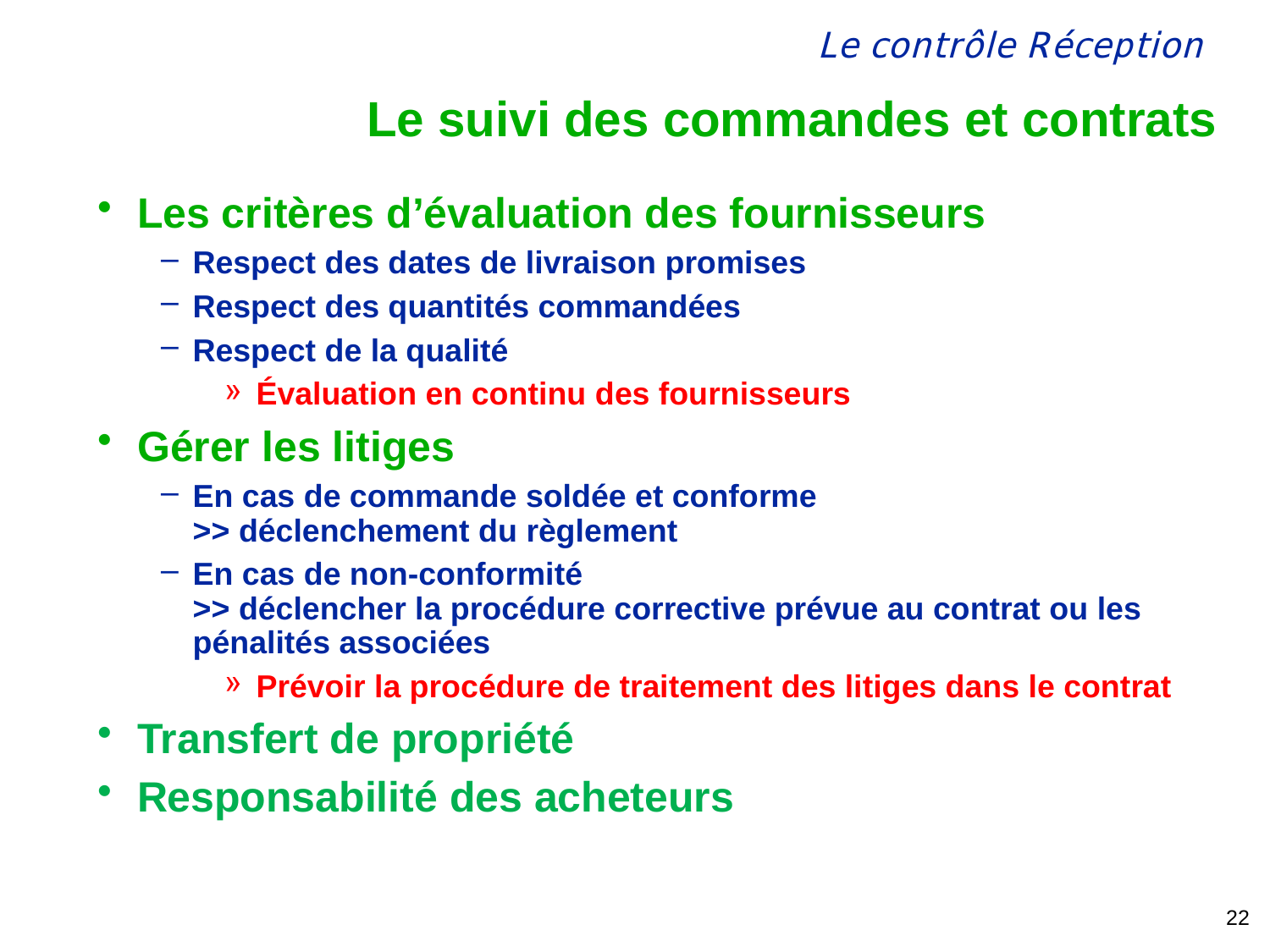

# Le suivi des commandes et contrats
Les critères d’évaluation des fournisseurs
Respect des dates de livraison promises
Respect des quantités commandées
Respect de la qualité
Évaluation en continu des fournisseurs
Gérer les litiges
En cas de commande soldée et conforme
>> déclenchement du règlement
En cas de non-conformité
>> déclencher la procédure corrective prévue au contrat ou les pénalités associées
Prévoir la procédure de traitement des litiges dans le contrat
Transfert de propriété
Responsabilité des acheteurs
22